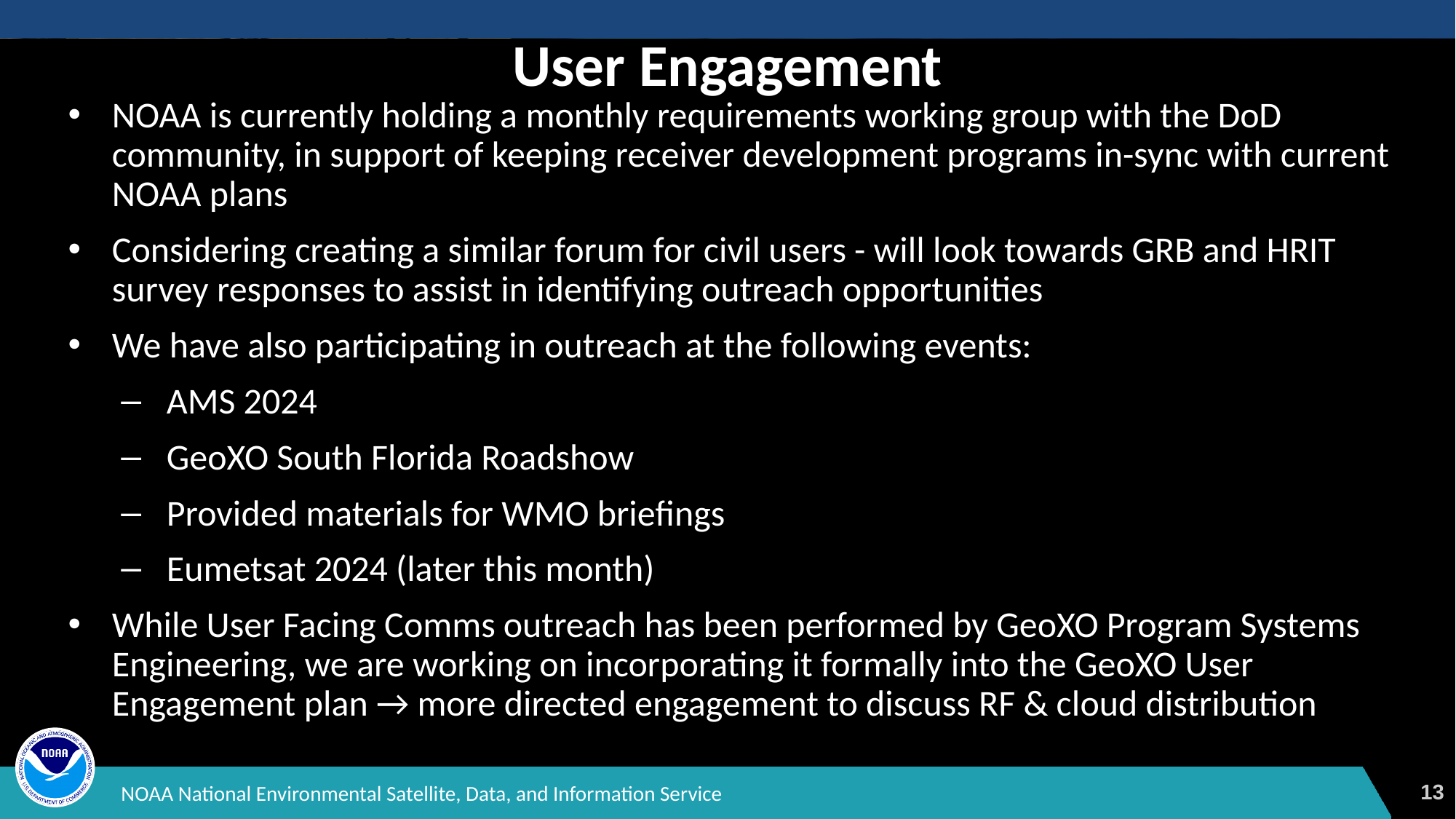

User Engagement
NOAA is currently holding a monthly requirements working group with the DoD community, in support of keeping receiver development programs in-sync with current NOAA plans
Considering creating a similar forum for civil users - will look towards GRB and HRIT survey responses to assist in identifying outreach opportunities
We have also participating in outreach at the following events:
AMS 2024
GeoXO South Florida Roadshow
Provided materials for WMO briefings
Eumetsat 2024 (later this month)
While User Facing Comms outreach has been performed by GeoXO Program Systems Engineering, we are working on incorporating it formally into the GeoXO User Engagement plan → more directed engagement to discuss RF & cloud distribution